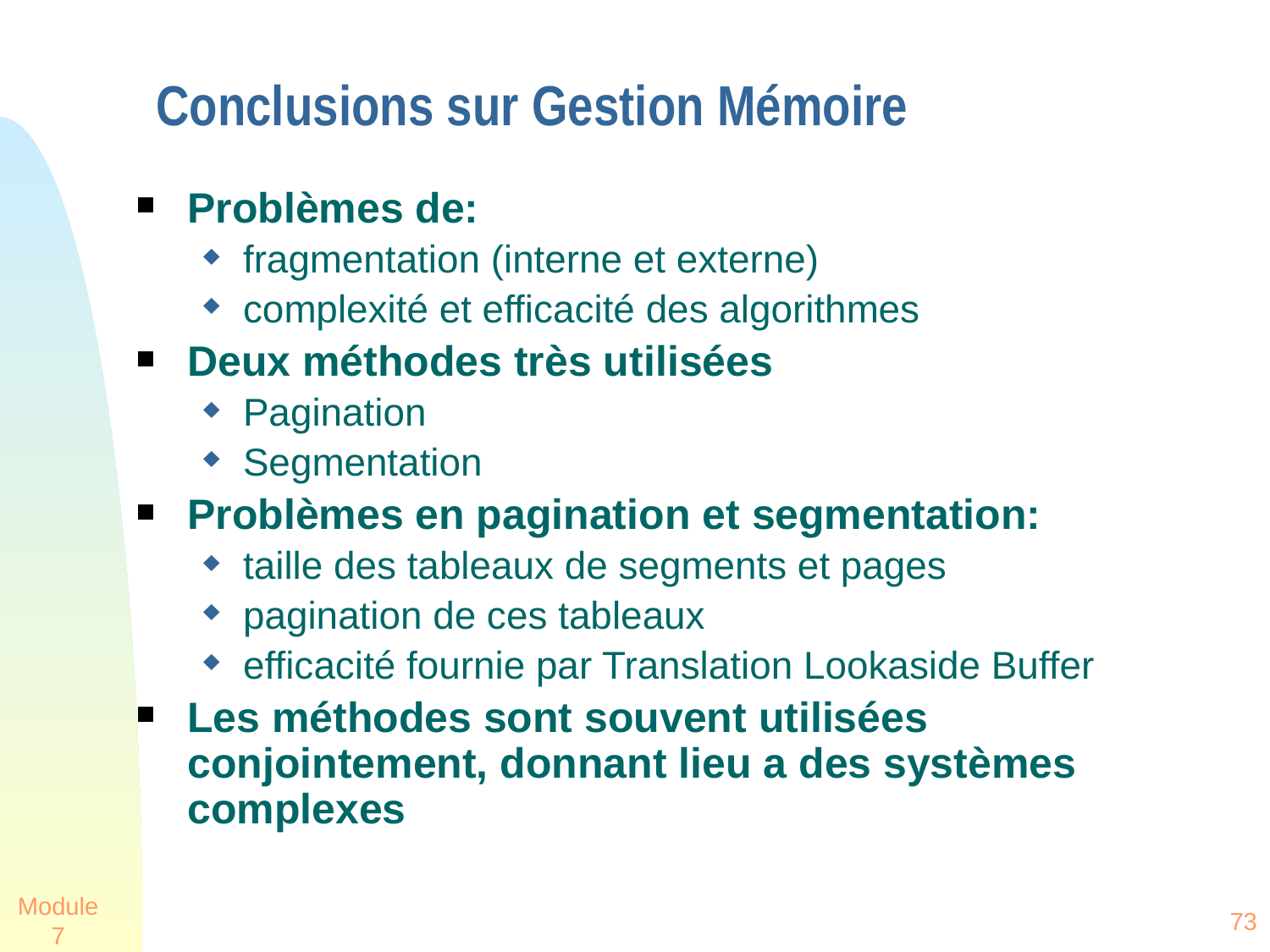

# Conclusions sur Gestion Mémoire
Problèmes de:
fragmentation (interne et externe)
complexité et efficacité des algorithmes
Deux méthodes très utilisées
Pagination
Segmentation
Problèmes en pagination et segmentation:
taille des tableaux de segments et pages
pagination de ces tableaux
efficacité fournie par Translation Lookaside Buffer
Les méthodes sont souvent utilisées conjointement, donnant lieu a des systèmes complexes
Module 7
73